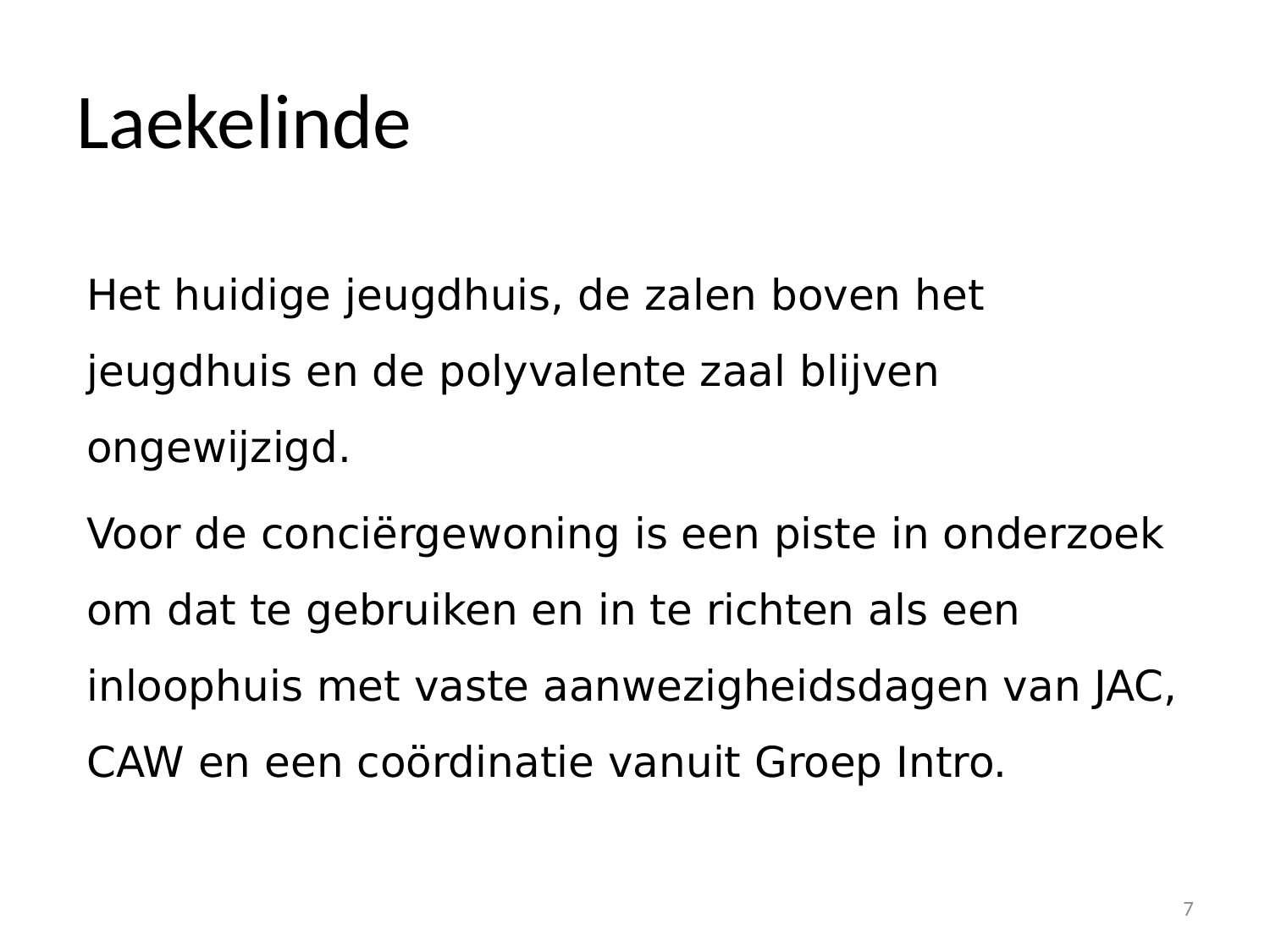

# Laekelinde
Het huidige jeugdhuis, de zalen boven het jeugdhuis en de polyvalente zaal blijven ongewijzigd.
Voor de conciërgewoning is een piste in onderzoek om dat te gebruiken en in te richten als een inloophuis met vaste aanwezigheidsdagen van JAC, CAW en een coördinatie vanuit Groep Intro.
7